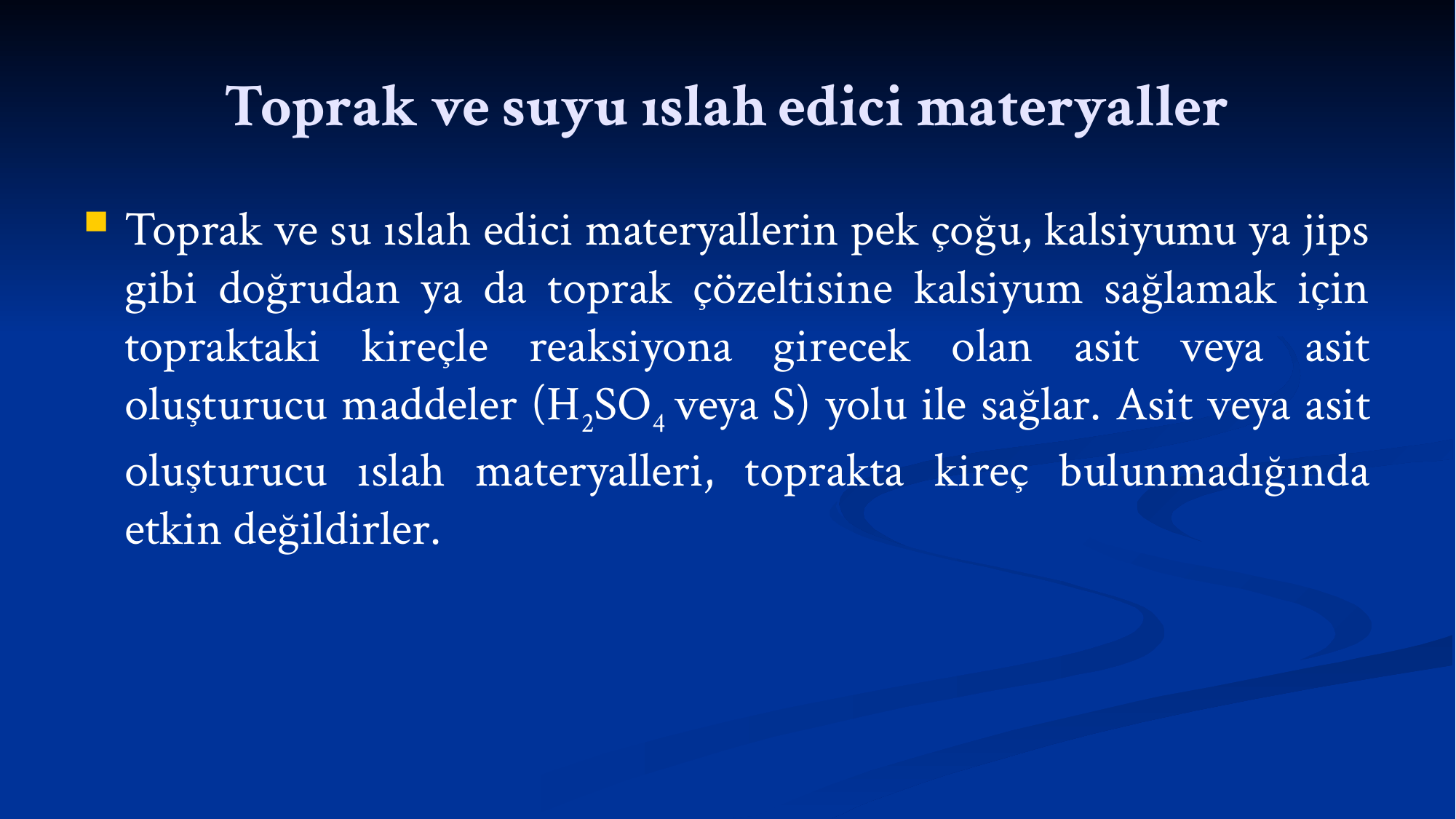

# Toprak ve suyu ıslah edici materyaller
Toprak ve su ıslah edici materyallerin pek çoğu, kalsiyumu ya jips gibi doğrudan ya da toprak çözeltisine kalsiyum sağlamak için topraktaki kireçle reaksiyona girecek olan asit veya asit oluşturucu maddeler (H2SO4 veya S) yolu ile sağlar. Asit veya asit oluşturucu ıslah materyalleri, toprakta kireç bulunmadığında etkin değildirler.